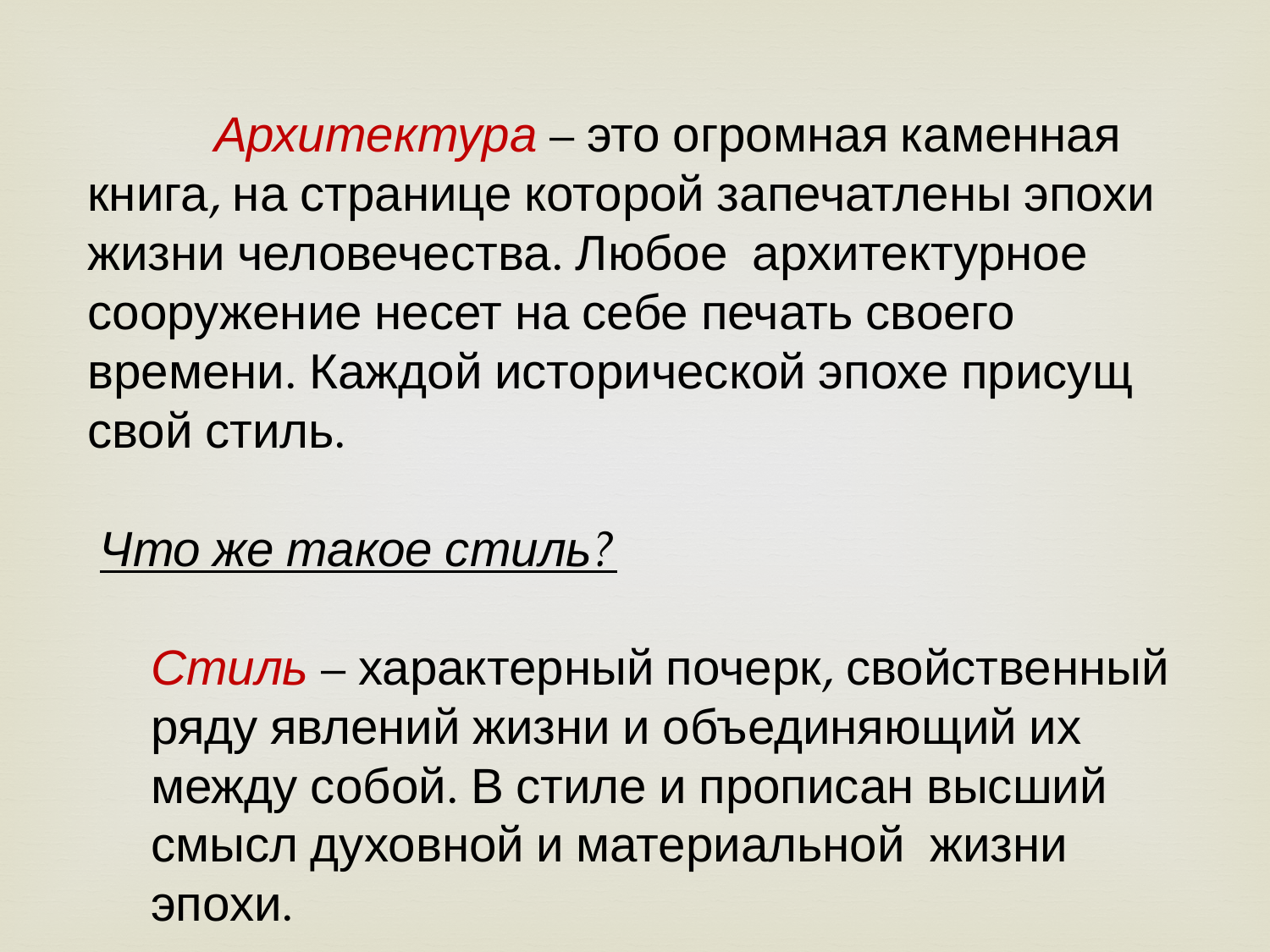

Архитектура – это огромная каменная книга, на странице которой запечатлены эпохи жизни человечества. Любое  архитектурное сооружение несет на себе печать своего времени. Каждой исторической эпохе присущ свой стиль.

 Что же такое стиль?

Стиль – характерный почерк, свойственный ряду явлений жизни и объединяющий их между собой. В стиле и прописан высший смысл духовной и материальной  жизни эпохи.